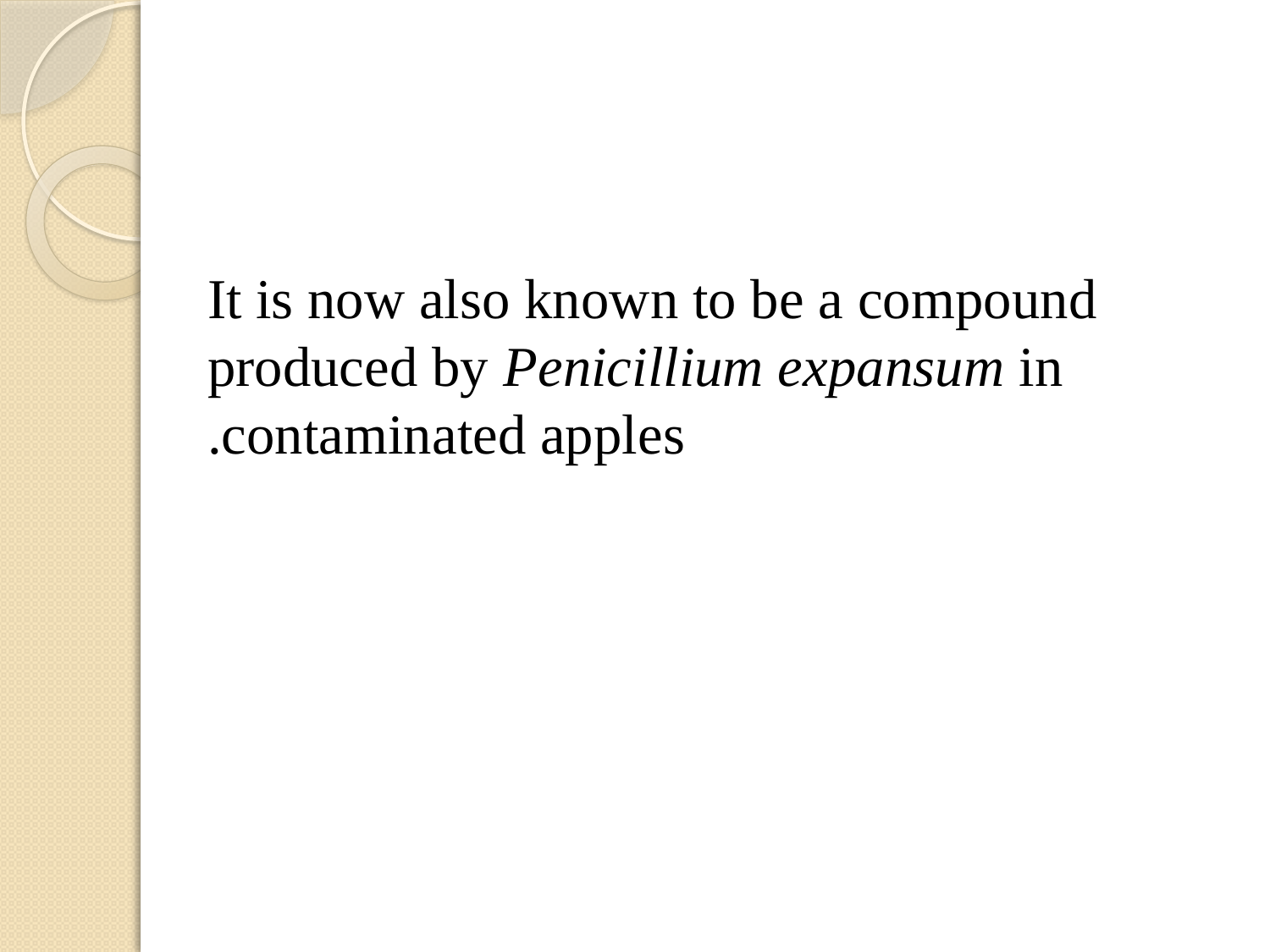

#
It is now also known to be a compound produced by Penicillium expansum in contaminated apples.